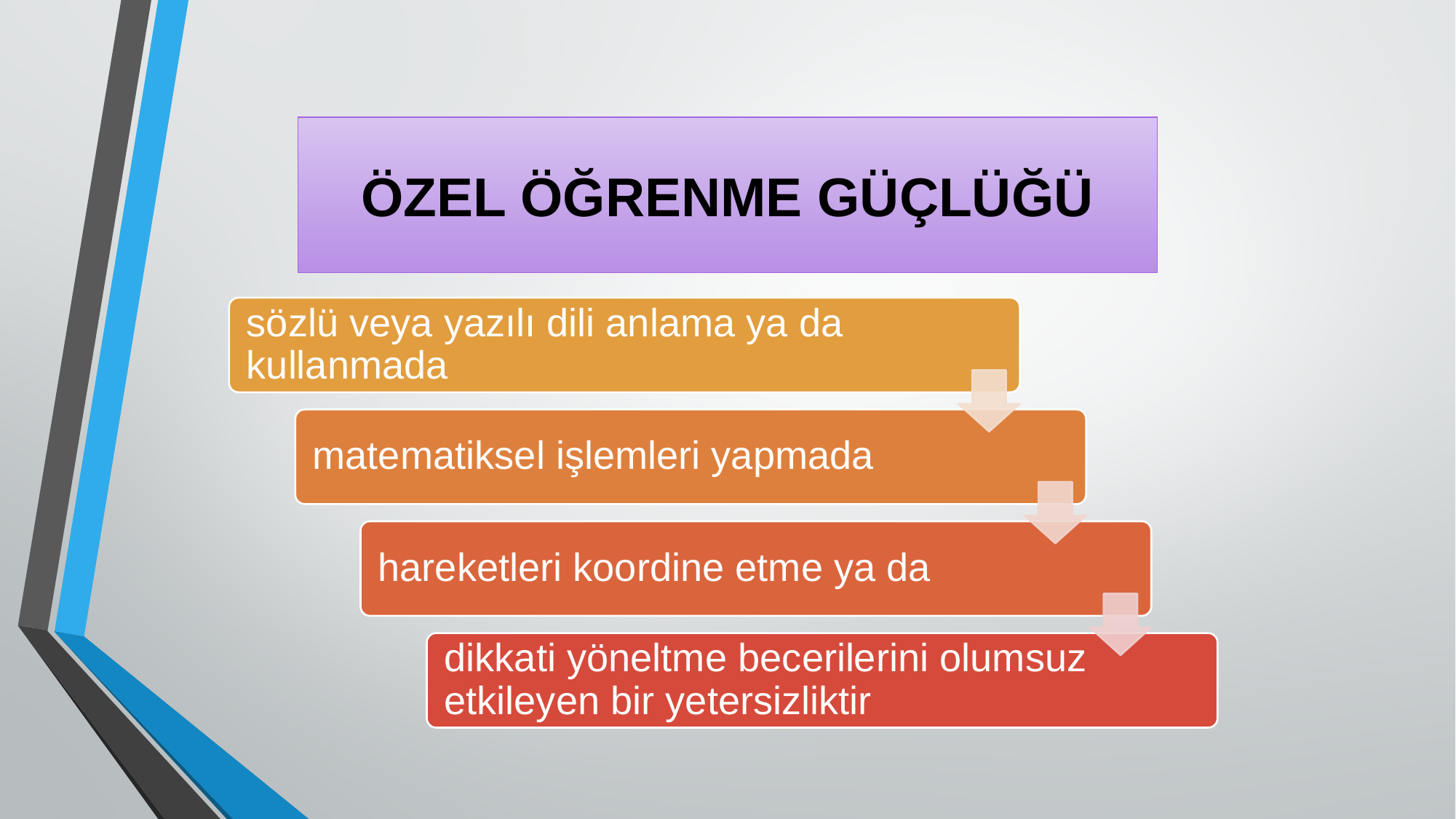

ÖZEL ÖĞRENME GÜÇLÜĞÜ
sözlü veya yazılı dili anlama ya da kullanmada
matematiksel işlemleri yapmada
hareketleri koordine etme ya da
dikkati yöneltme becerilerini olumsuz etkileyen bir yetersizliktir